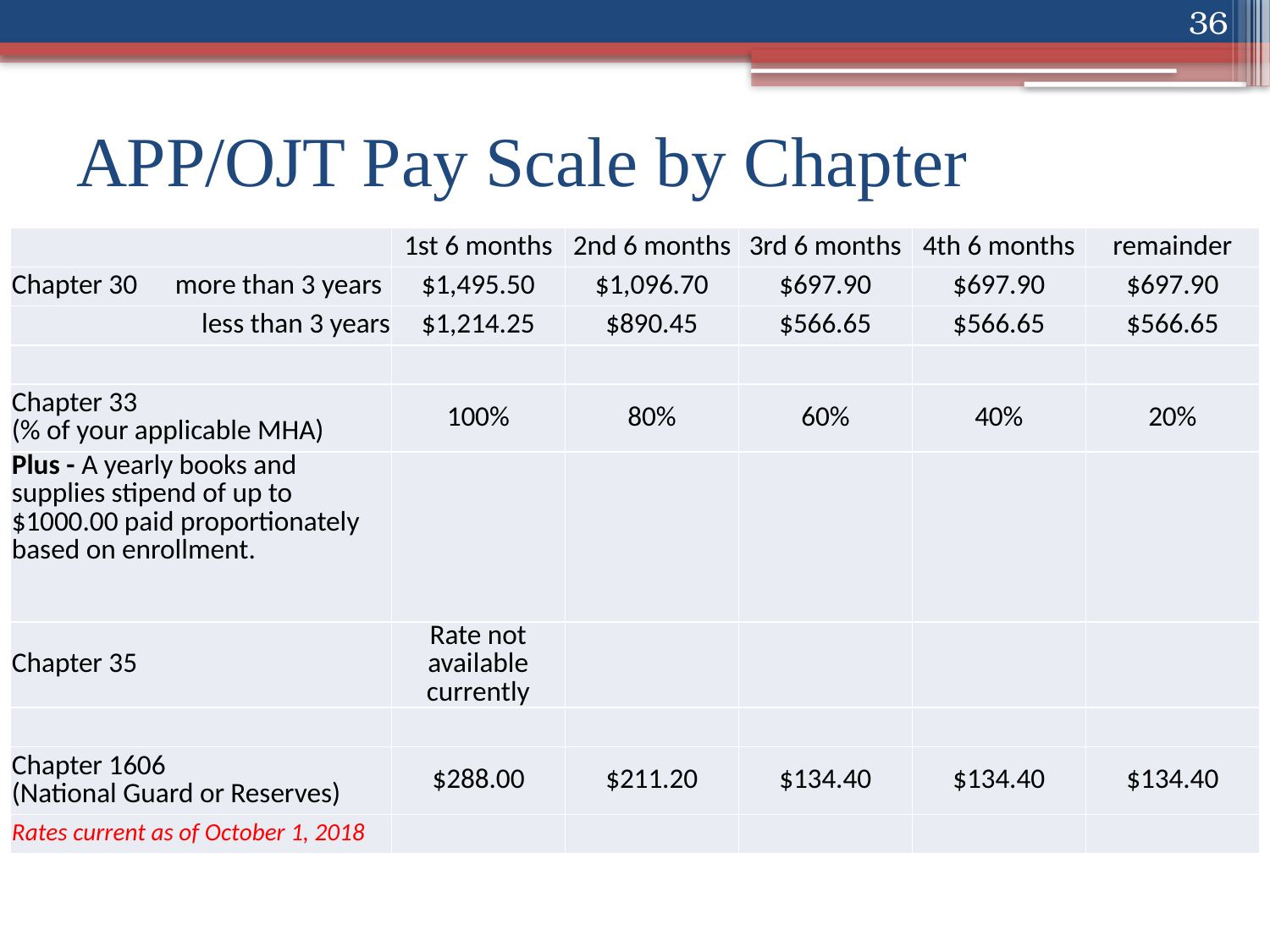

36
# APP/OJT Pay Scale by Chapter
|  | 1st 6 months | 2nd 6 months | 3rd 6 months | 4th 6 months | remainder |
| --- | --- | --- | --- | --- | --- |
| Chapter 30 more than 3 years | $1,495.50 | $1,096.70 | $697.90 | $697.90 | $697.90 |
| less than 3 years | $1,214.25 | $890.45 | $566.65 | $566.65 | $566.65 |
|  |  |  |  |  |  |
| Chapter 33 (% of your applicable MHA) | 100% | 80% | 60% | 40% | 20% |
| Plus - A yearly books and supplies stipend of up to $1000.00 paid proportionately based on enrollment. |  |  |  |  |  |
| Chapter 35 | Rate not available currently |  |  |  |  |
|  |  |  |  |  |  |
| Chapter 1606 (National Guard or Reserves) | $288.00 | $211.20 | $134.40 | $134.40 | $134.40 |
| Rates current as of October 1, 2018 |  |  |  |  |  |